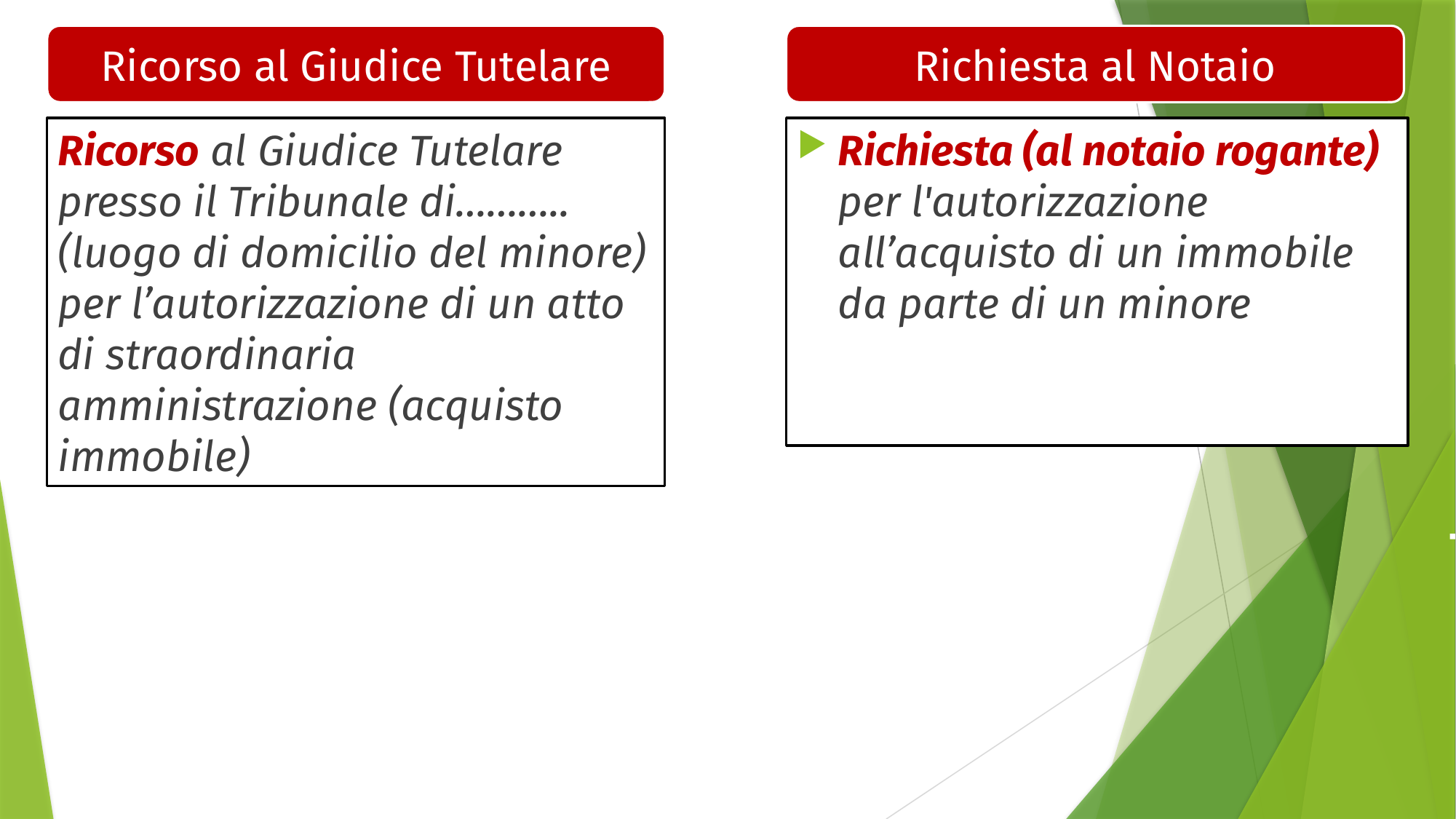

Ricorso al Giudice Tutelare
Richiesta al Notaio
Ricorso al Giudice Tutelare presso il Tribunale di………..(luogo di domicilio del minore) per l’autorizzazione di un atto di straordinaria amministrazione (acquisto immobile)
Richiesta (al notaio rogante) per l'autorizzazione all’acquisto di un immobile da parte di un minore